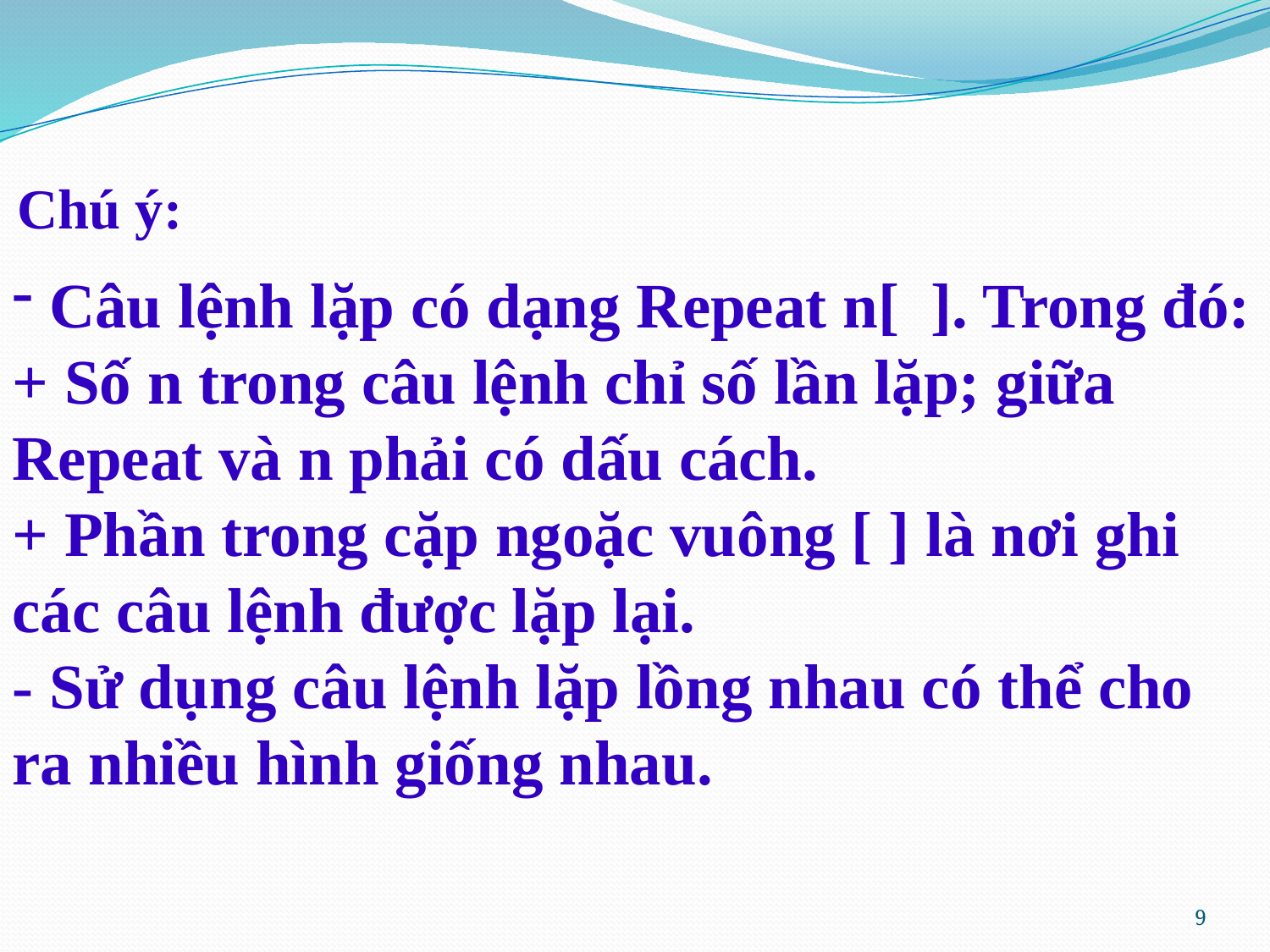

Chú ý:
 Câu lệnh lặp có dạng Repeat n[  ]. Trong đó:
+ Số n trong câu lệnh chỉ số lần lặp; giữa Repeat và n phải có dấu cách.
+ Phần trong cặp ngoặc vuông [ ] là nơi ghi các câu lệnh được lặp lại.
- Sử dụng câu lệnh lặp lồng nhau có thể cho ra nhiều hình giống nhau.
9